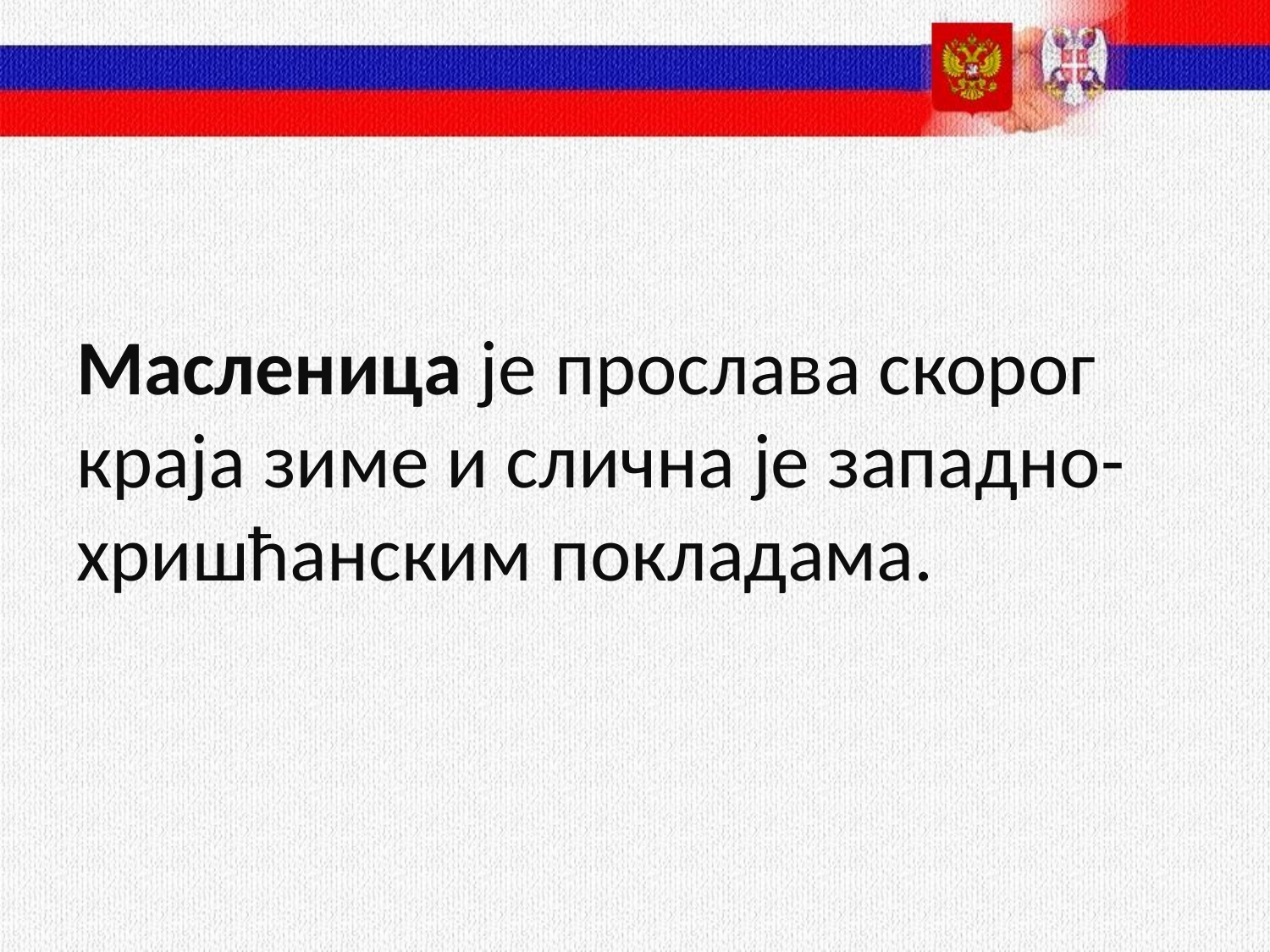

# Масленица је прослава скорог краја зиме и слична је западно-хришћанским покладама.